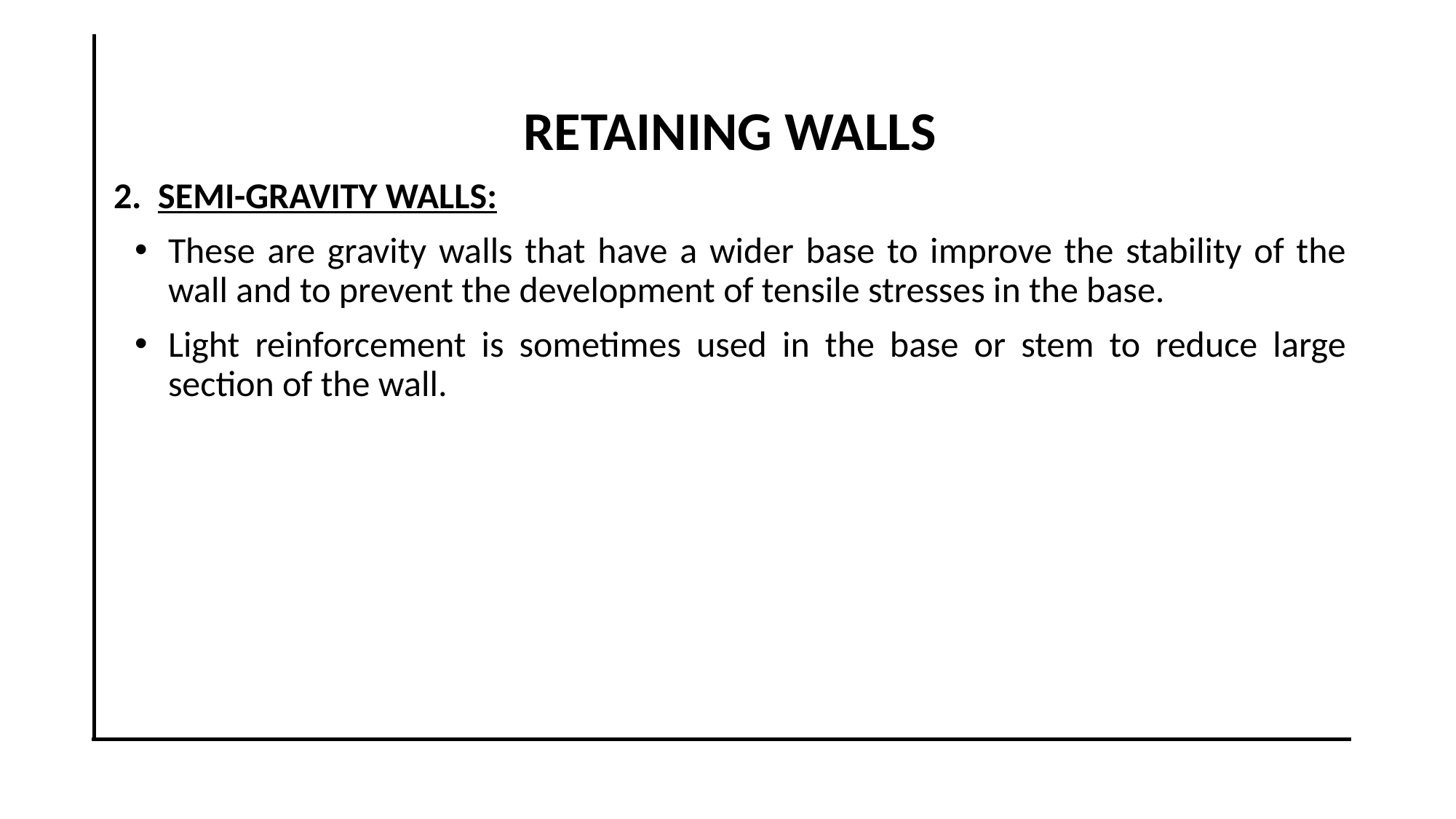

RETAINING WALLS
2.  SEMI-GRAVITY WALLS:
These are gravity walls that have a wider base to improve the stability of the wall and to prevent the development of tensile stresses in the base.
Light reinforcement is sometimes used in the base or stem to reduce large section of the wall.